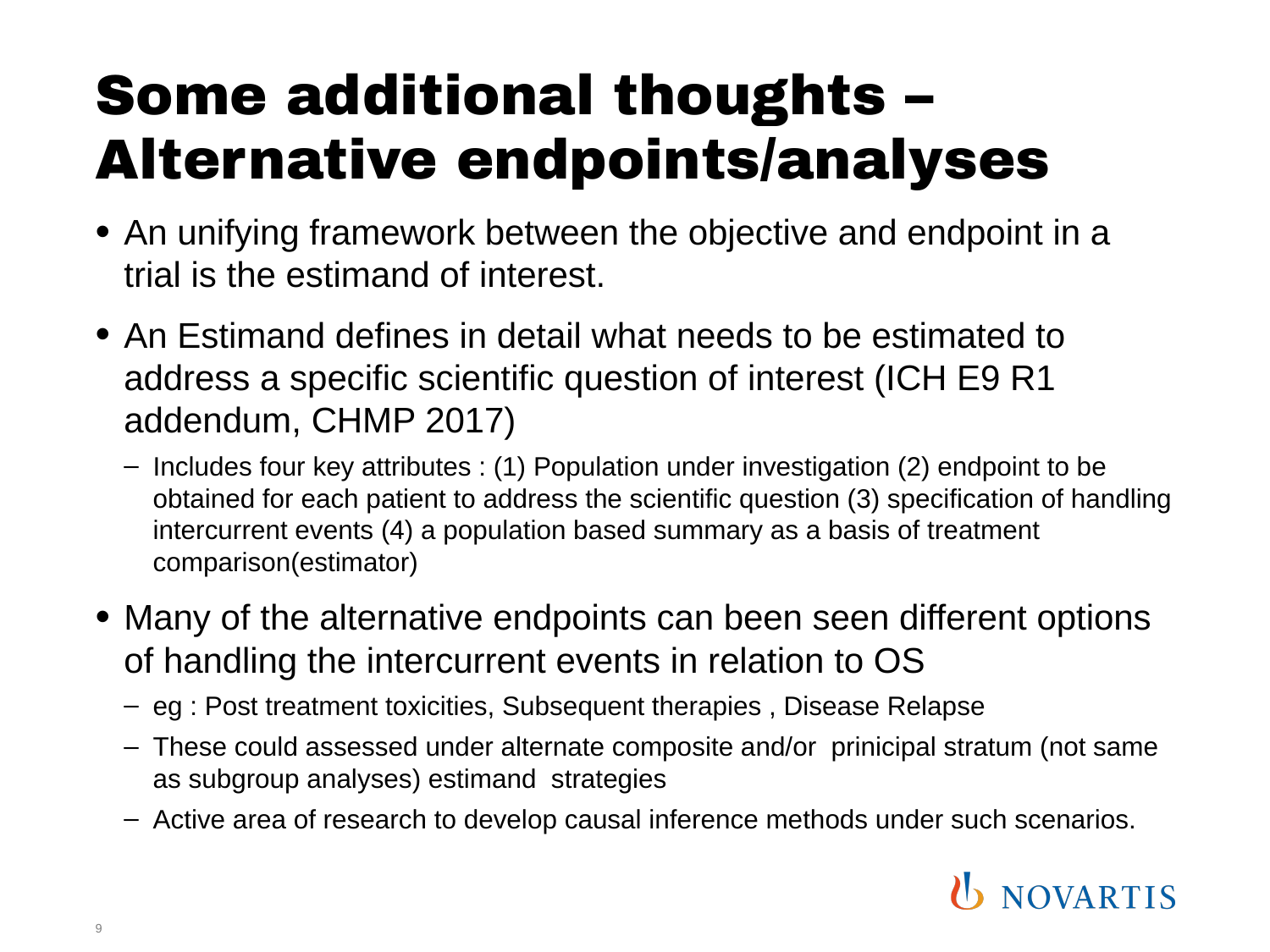

# Some additional thoughts – Alternative endpoints/analyses
An unifying framework between the objective and endpoint in a trial is the estimand of interest.
An Estimand defines in detail what needs to be estimated to address a specific scientific question of interest (ICH E9 R1 addendum, CHMP 2017)
Includes four key attributes : (1) Population under investigation (2) endpoint to be obtained for each patient to address the scientific question (3) specification of handling intercurrent events (4) a population based summary as a basis of treatment comparison(estimator)
Many of the alternative endpoints can been seen different options of handling the intercurrent events in relation to OS
eg : Post treatment toxicities, Subsequent therapies , Disease Relapse
These could assessed under alternate composite and/or  prinicipal stratum (not same as subgroup analyses) estimand  strategies
Active area of research to develop causal inference methods under such scenarios.
9